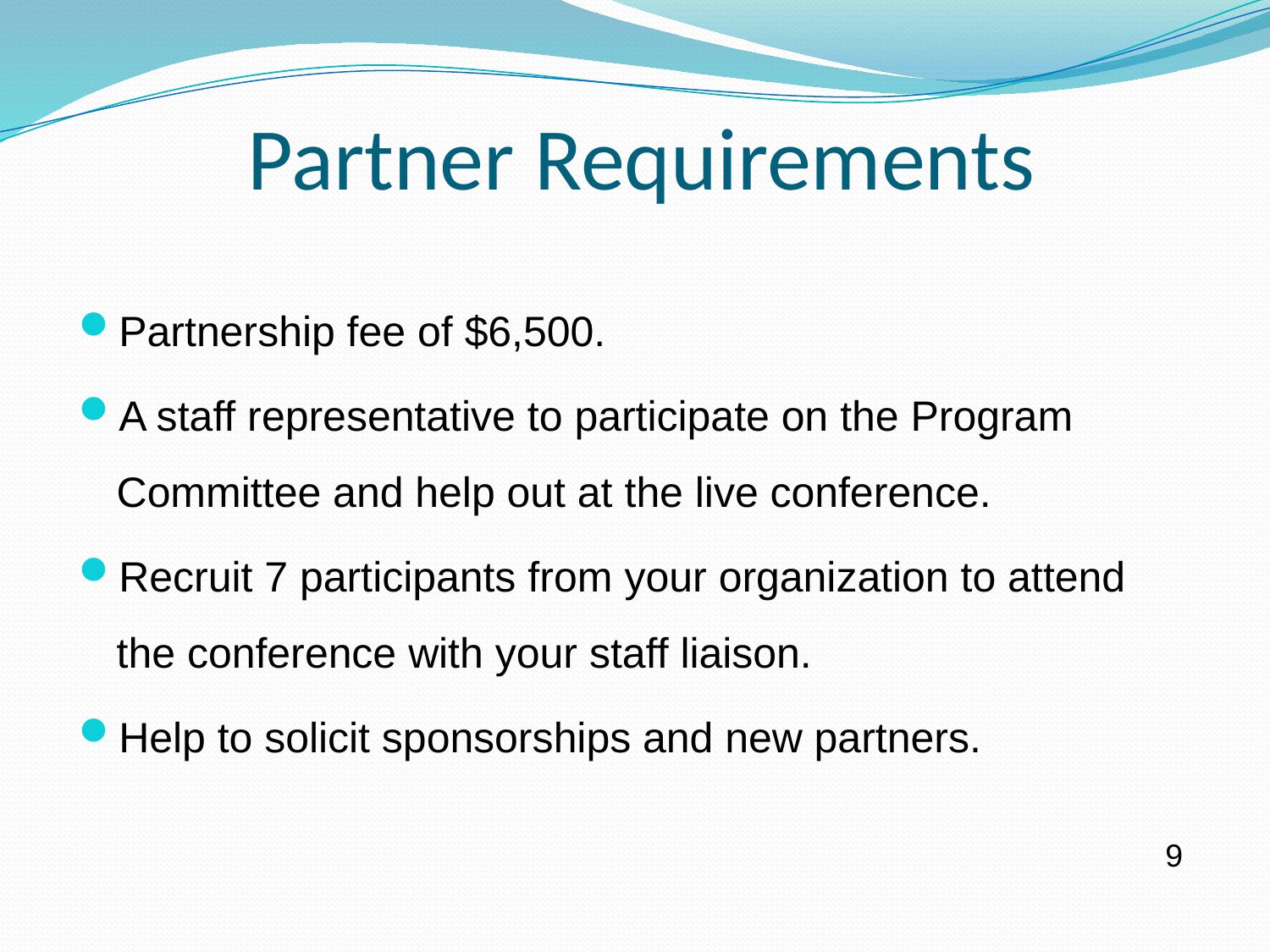

Partner Requirements
Partnership fee of $6,500.
A staff representative to participate on the Program Committee and help out at the live conference.
Recruit 7 participants from your organization to attend the conference with your staff liaison.
Help to solicit sponsorships and new partners.

9